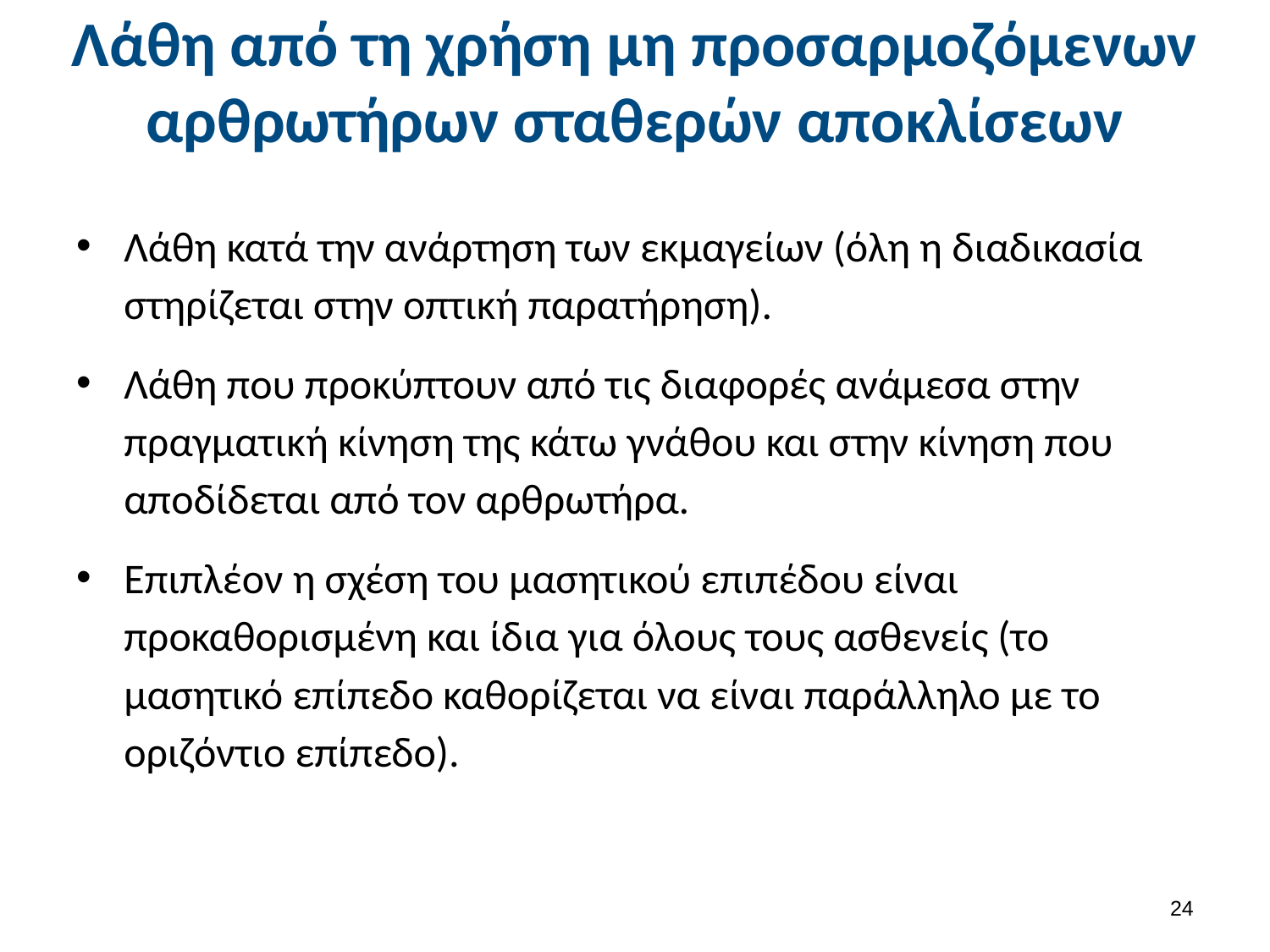

# Λάθη από τη χρήση μη προσαρμοζόμενων αρθρωτήρων σταθερών αποκλίσεων
Λάθη κατά την ανάρτηση των εκμαγείων (όλη η διαδικασία στηρίζεται στην οπτική παρατήρηση).
Λάθη που προκύπτουν από τις διαφορές ανάμεσα στην πραγματική κίνηση της κάτω γνάθου και στην κίνηση που αποδίδεται από τον αρθρωτήρα.
Επιπλέον η σχέση του μασητικού επιπέδου είναι προκαθορισμένη και ίδια για όλους τους ασθενείς (το μασητικό επίπεδο καθορίζεται να είναι παράλληλο με το οριζόντιο επίπεδο).
24